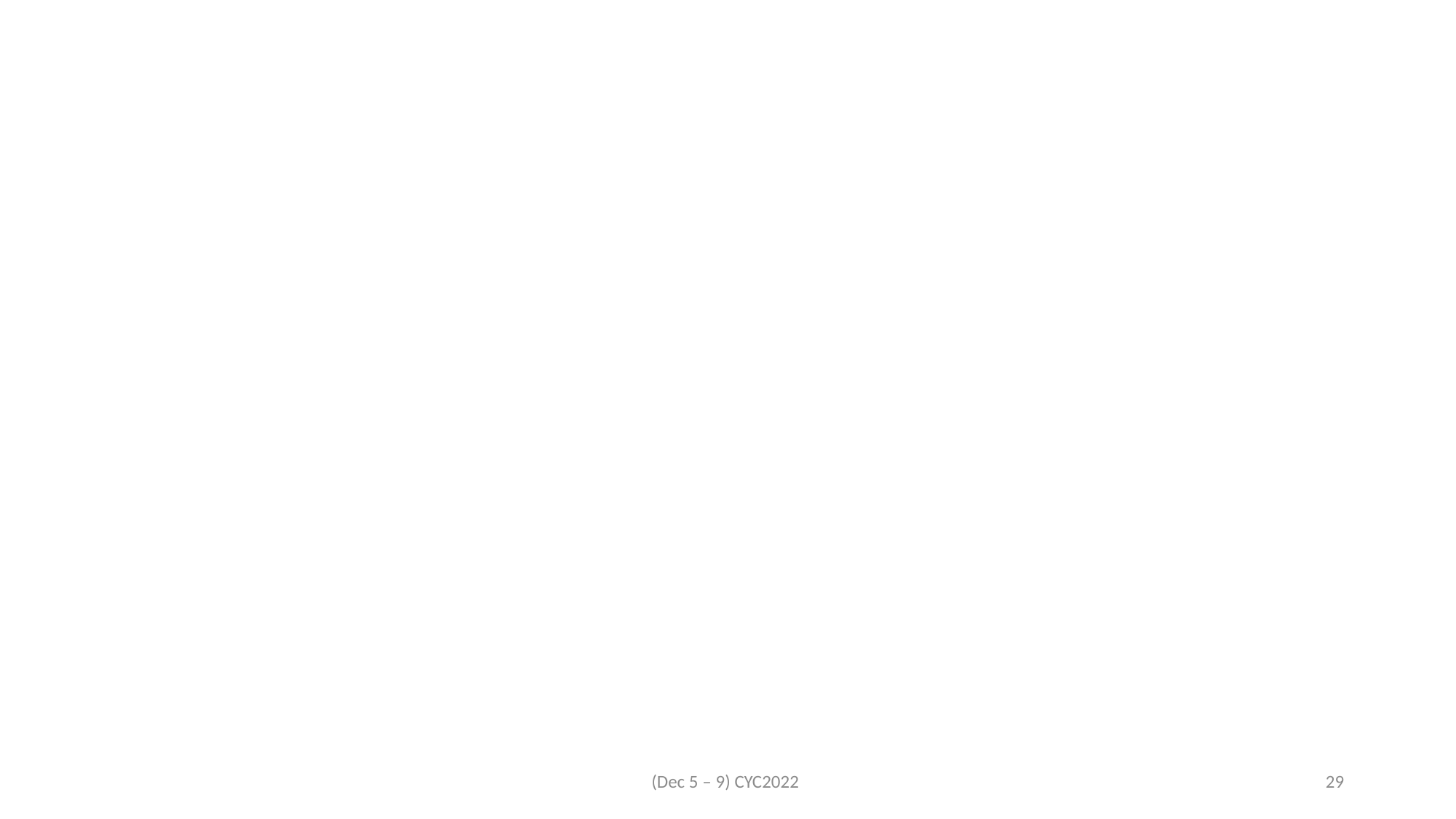

#

(Dec 5 – 9) CYC2022
29